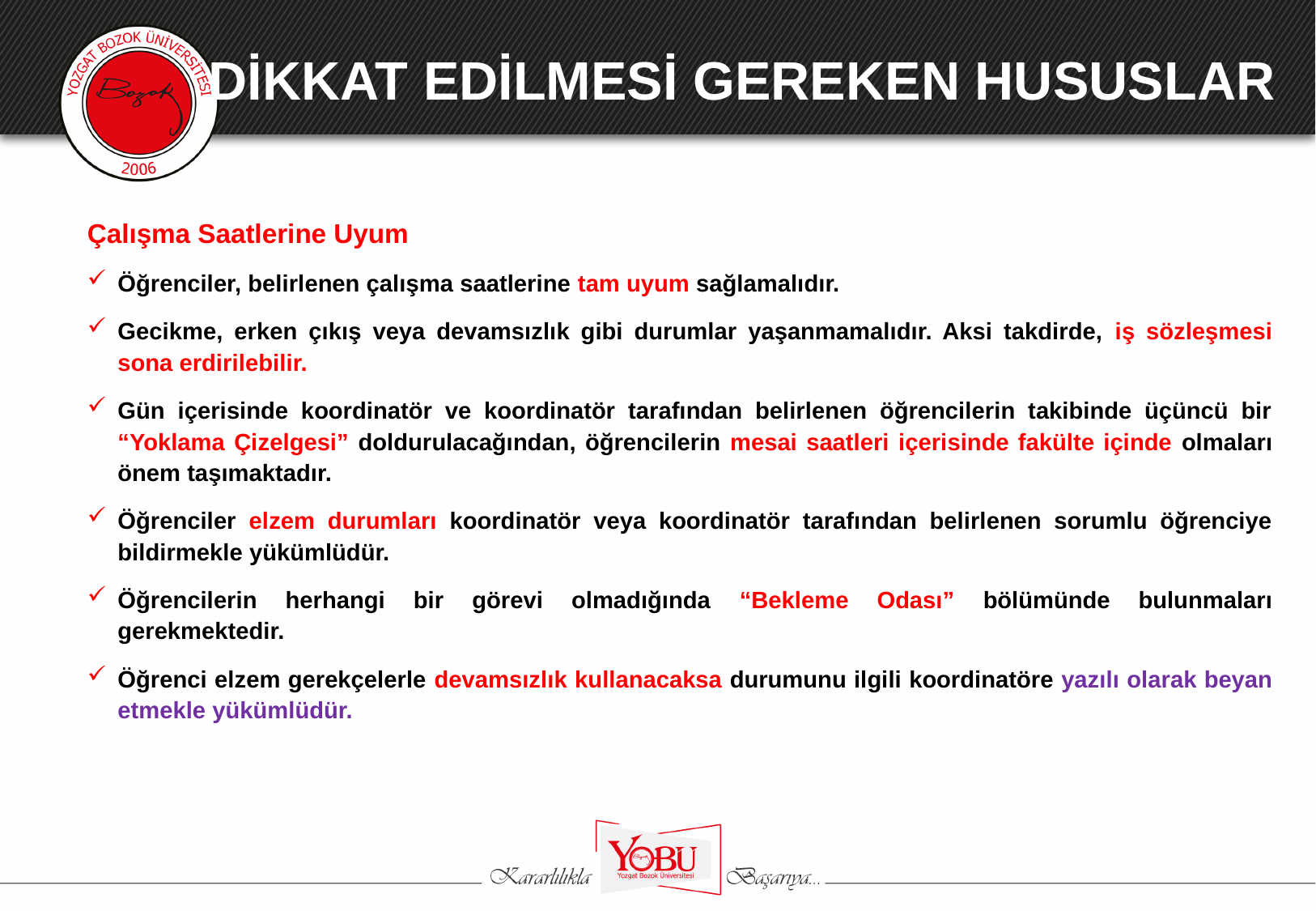

DİKKAT EDİLMESİ GEREKEN HUSUSLAR
Çalışma Saatlerine Uyum
Öğrenciler, belirlenen çalışma saatlerine tam uyum sağlamalıdır.
Gecikme, erken çıkış veya devamsızlık gibi durumlar yaşanmamalıdır. Aksi takdirde, iş sözleşmesi sona erdirilebilir.
Gün içerisinde koordinatör ve koordinatör tarafından belirlenen öğrencilerin takibinde üçüncü bir “Yoklama Çizelgesi” doldurulacağından, öğrencilerin mesai saatleri içerisinde fakülte içinde olmaları önem taşımaktadır.
Öğrenciler elzem durumları koordinatör veya koordinatör tarafından belirlenen sorumlu öğrenciye bildirmekle yükümlüdür.
Öğrencilerin herhangi bir görevi olmadığında “Bekleme Odası” bölümünde bulunmaları gerekmektedir.
Öğrenci elzem gerekçelerle devamsızlık kullanacaksa durumunu ilgili koordinatöre yazılı olarak beyan etmekle yükümlüdür.